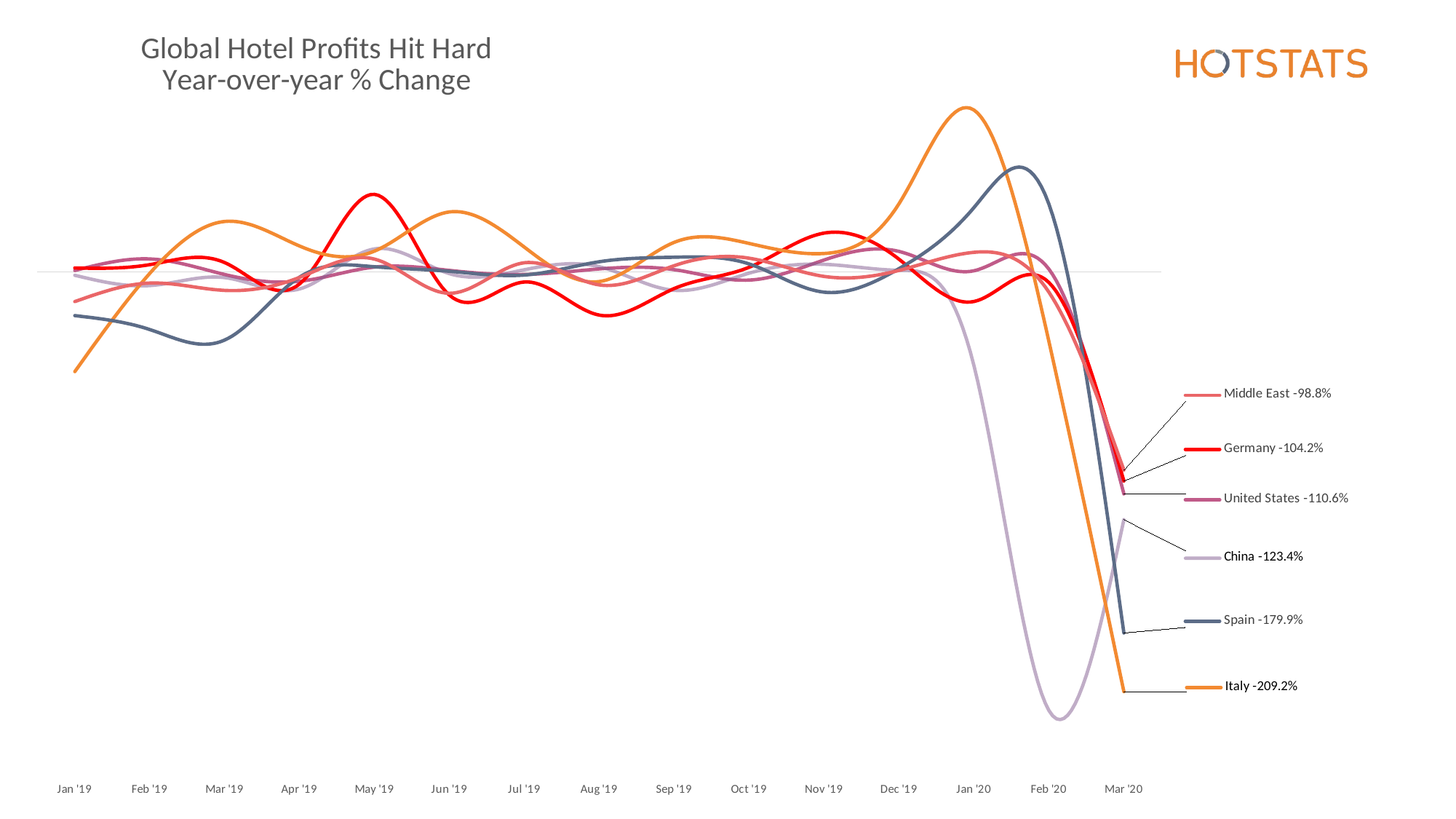

### Chart: Global Hotel Profits Hit Hard
Year-over-year % Change

| Category | United States | China | Germany | Italy | Spain | Middle East |
|---|---|---|---|---|---|---|
| 43466 | 0.006935453901089739 | -0.016896636072437965 | 0.019474485826221244 | -0.4968631227412972 | -0.2178380159794323 | -0.14793967661894392 |
| 43497 | 0.06458150910261518 | -0.0681874242513576 | 0.036068507689211105 | -0.007424396122954202 | -0.28708979795949174 | -0.05554283336684629 |
| 43525 | -0.01295104971403882 | -0.02838308462965977 | 0.04635751184414971 | 0.2513224514181829 | -0.3394973795214441 | -0.09214754588501706 |
| 43556 | -0.04664316961085124 | -0.08487906908488341 | -0.05969602681170638 | 0.12873412104028237 | -0.02584206414566914 | -0.02732474407567742 |
| 43586 | 0.024031365104262736 | 0.11476182289932835 | 0.3861059678328882 | 0.10364766581505691 | 0.025518009231635164 | 0.06372605257094488 |
| 43617 | 0.007298335286404223 | -0.008880078848235051 | -0.1160958262532561 | 0.29876719137561536 | 0.0030514581354865733 | -0.10660356790420578 |
| 43647 | -0.012859841475161615 | 0.010712085014209505 | -0.05020435393998213 | 0.12305353128145424 | -0.01566970585771199 | 0.045595466090397885 |
| 43678 | 0.014833177766017114 | 0.02569342453962742 | -0.21532183195887367 | -0.048013529811240074 | 0.05059644152832132 | -0.06487575866549733 |
| 43709 | 0.011075161734041217 | -0.09174471335153755 | -0.08268700692672204 | 0.1474052923946232 | 0.07313706506245632 | 0.031206098528191673 |
| 43739 | -0.040841829217918235 | -0.0061947126762270655 | 0.023313020098710613 | 0.14168827372101322 | 0.039437695247375615 | 0.06819302371269931 |
| 43770 | 0.05936165695280127 | 0.03780099862515196 | 0.19339801797155665 | 0.09169521201534381 | -0.10095596439555976 | -0.02252743925144307 |
| 43800 | 0.10197821833498755 | 0.008140765683272377 | 0.0628742454636051 | 0.3402357042195445 | 0.016343523416534333 | 0.007475723892918618 |
| 43831 | 0.005695179701034725 | -0.46828202014082765 | -0.14745067070518947 | 0.8061953538532822 | 0.32084485005287844 | 0.09754786451051367 |
| 43862 | 0.013519091946098571 | -2.1857420456941914 | -0.05298210180971952 | -0.34754931062887806 | 0.33727794821019597 | -0.10130049591646617 |
| 43891 | -1.10648416362493 | -1.2343647422845518 | -1.0418347012809772 | -2.0917465963177655 | -1.7993872975368417 | -0.9878076176016545 |